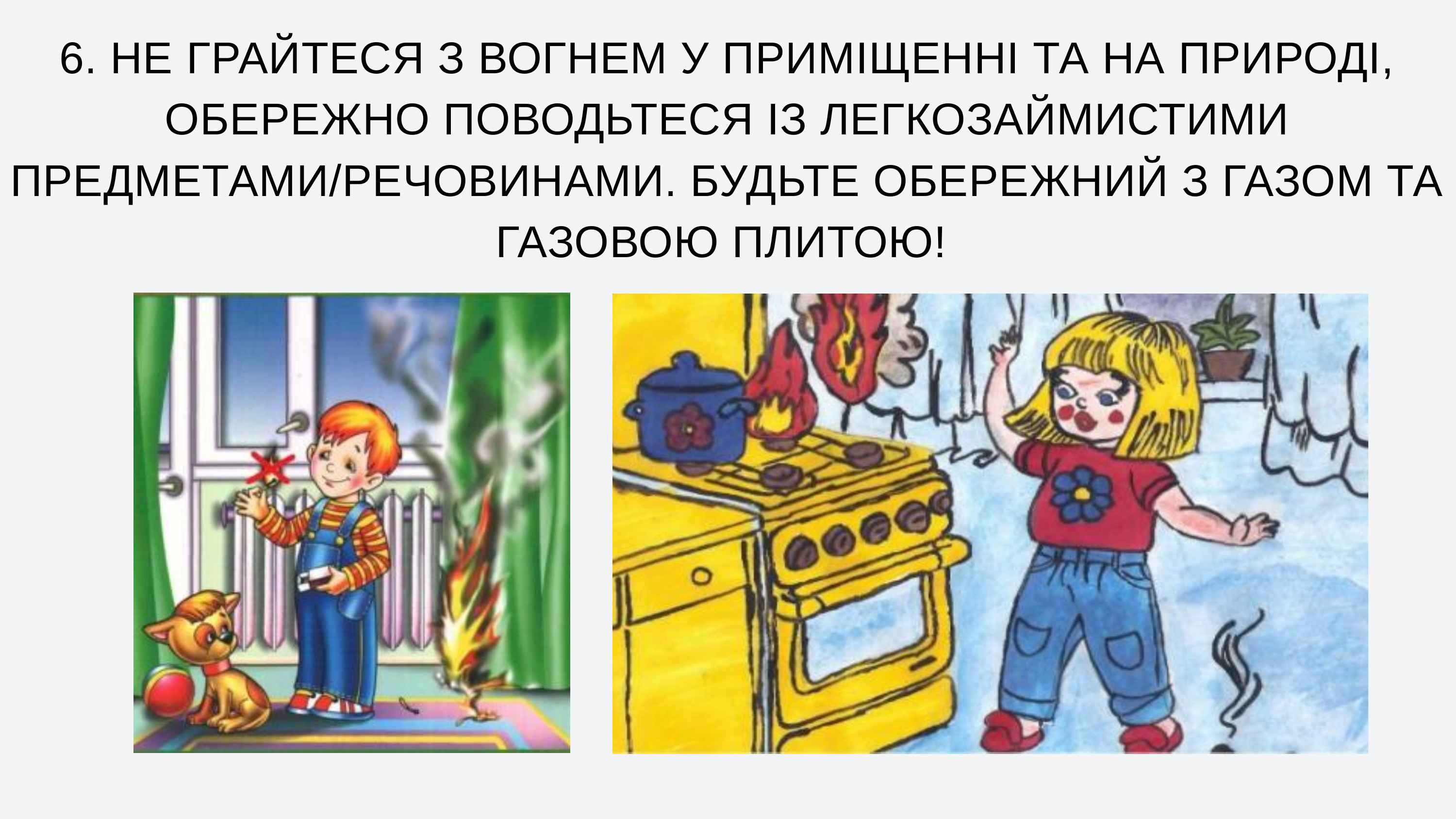

6. НЕ ГРАЙТЕСЯ З ВОГНЕМ У ПРИМІЩЕННІ ТА НА ПРИРОДІ, ОБЕРЕЖНО ПОВОДЬТЕСЯ ІЗ ЛЕГКОЗАЙМИСТИМИ ПРЕДМЕТАМИ/РЕЧОВИНАМИ. БУДЬТЕ ОБЕРЕЖНИЙ З ГАЗОМ ТА ГАЗОВОЮ ПЛИТОЮ!